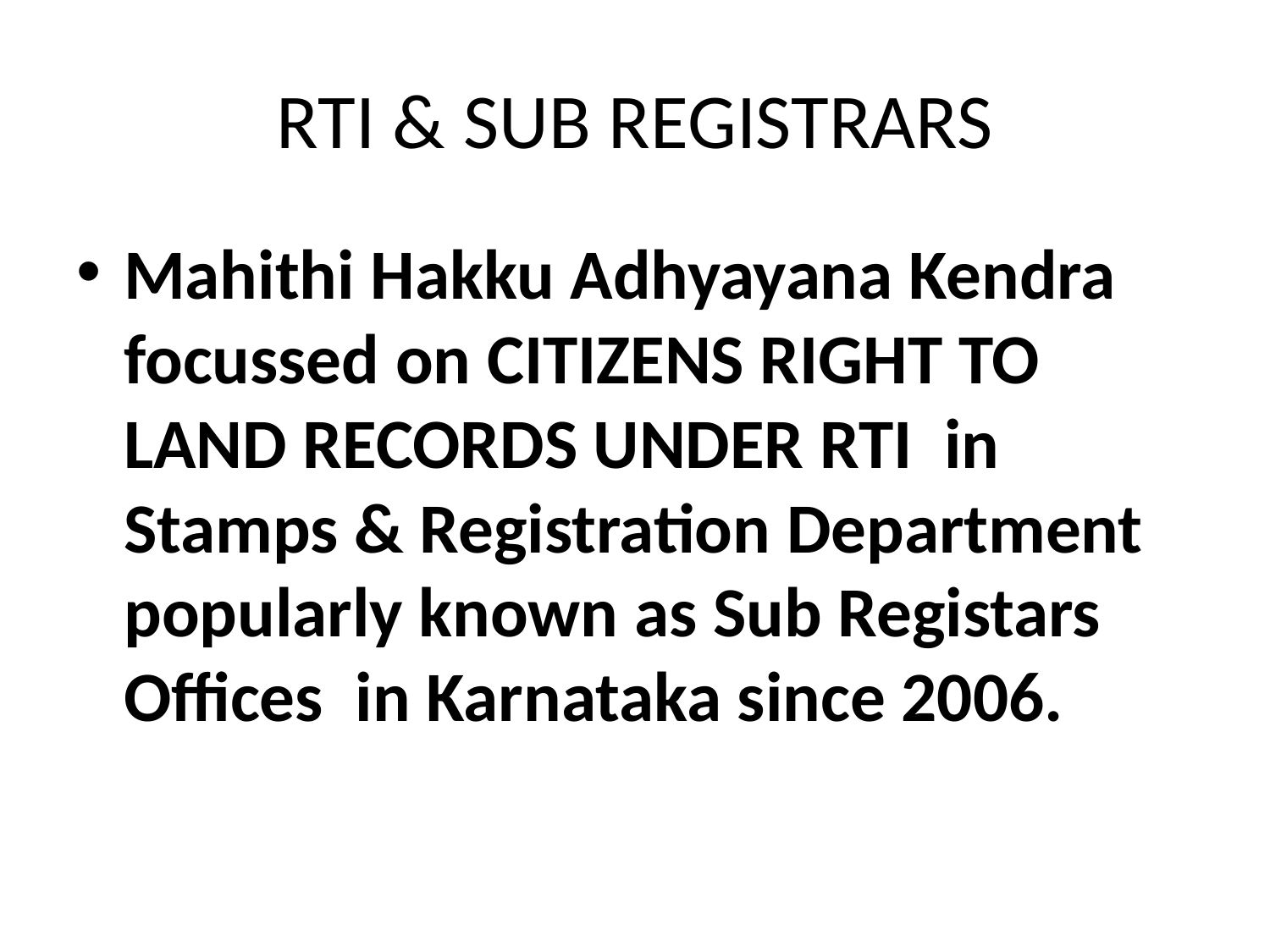

# RTI & SUB REGISTRARS
Mahithi Hakku Adhyayana Kendra focussed on CITIZENS RIGHT TO LAND RECORDS UNDER RTI  in Stamps & Registration Department popularly known as Sub Registars Offices  in Karnataka since 2006.